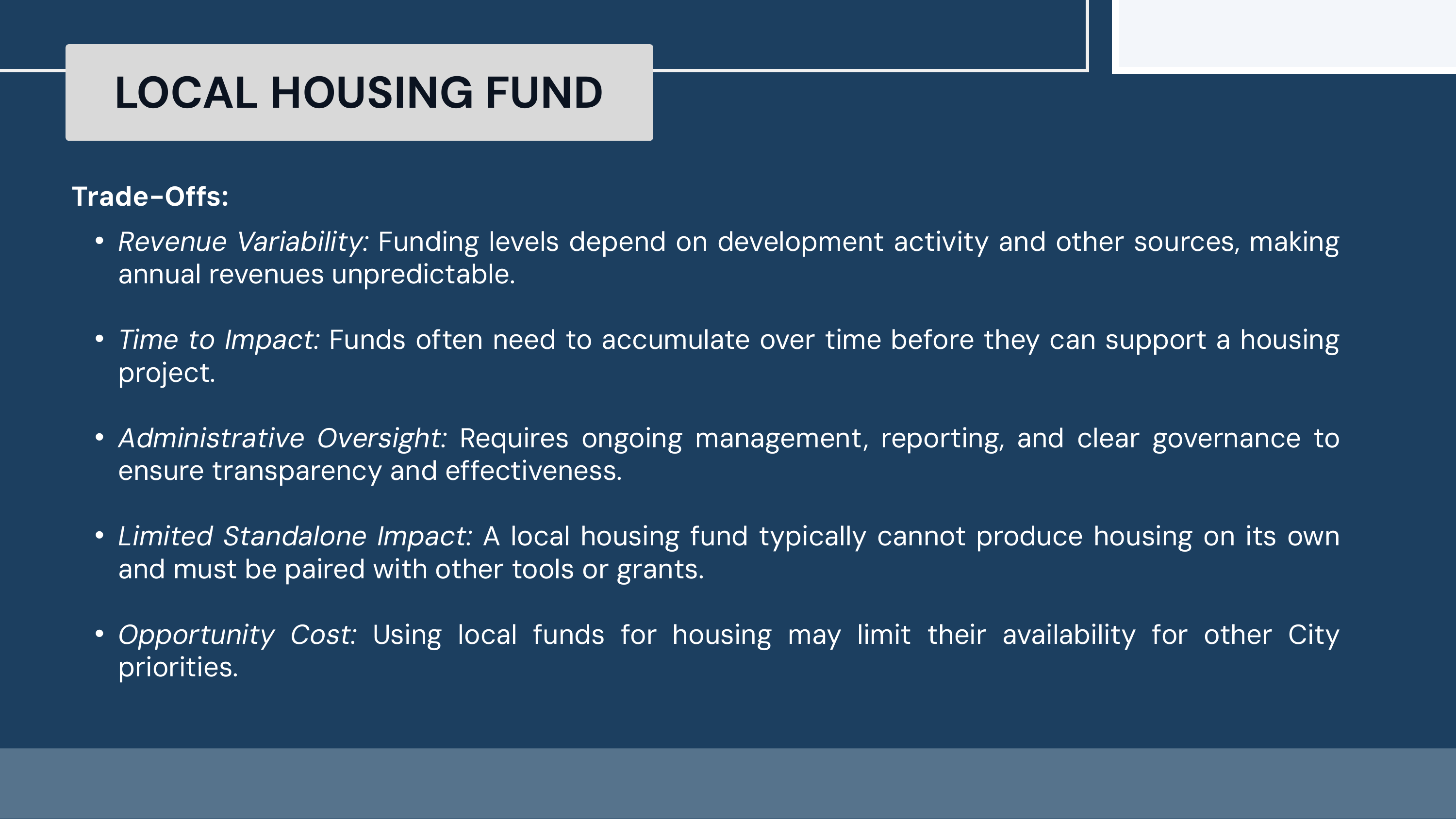

LOCAL HOUSING FUND
Trade-Offs:

Revenue Variability: Funding levels depend on development activity and other sources, making annual revenues unpredictable.

Time to Impact: Funds often need to accumulate over time before they can support a housing project.

Administrative Oversight: Requires ongoing management, reporting, and clear governance to ensure transparency and effectiveness.

Limited Standalone Impact: A local housing fund typically cannot produce housing on its own and must be paired with other tools or grants.

Opportunity Cost: Using local funds for housing may limit their availability for other City priorities.